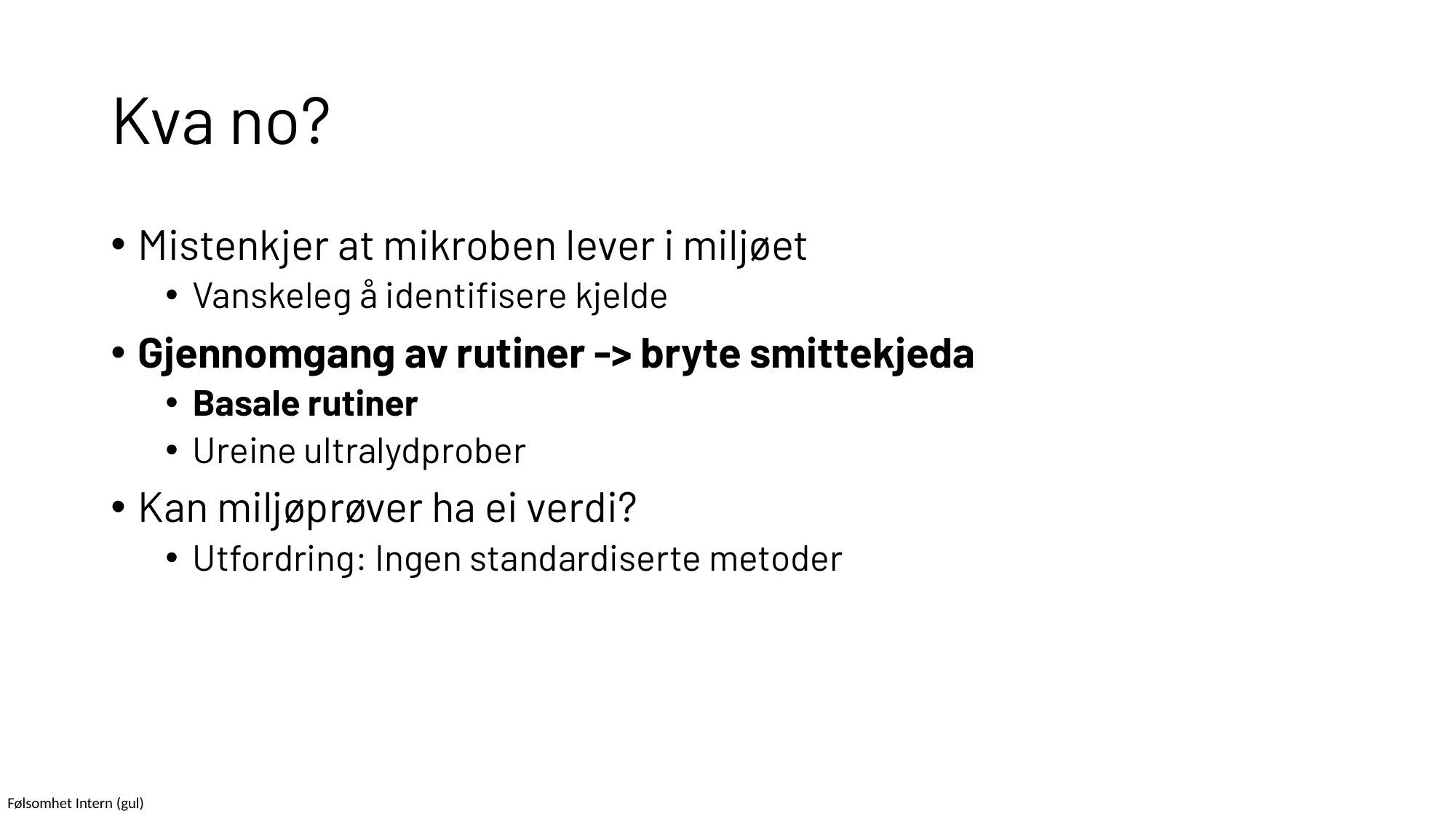

# Kva no?
Mistenkjer at mikroben lever i miljøet
Vanskeleg å identifisere kjelde
Gjennomgang av rutiner -> bryte smittekjeda
Basale rutiner
Ureine ultralydprober
Kan miljøprøver ha ei verdi?
Utfordring: Ingen standardiserte metoder